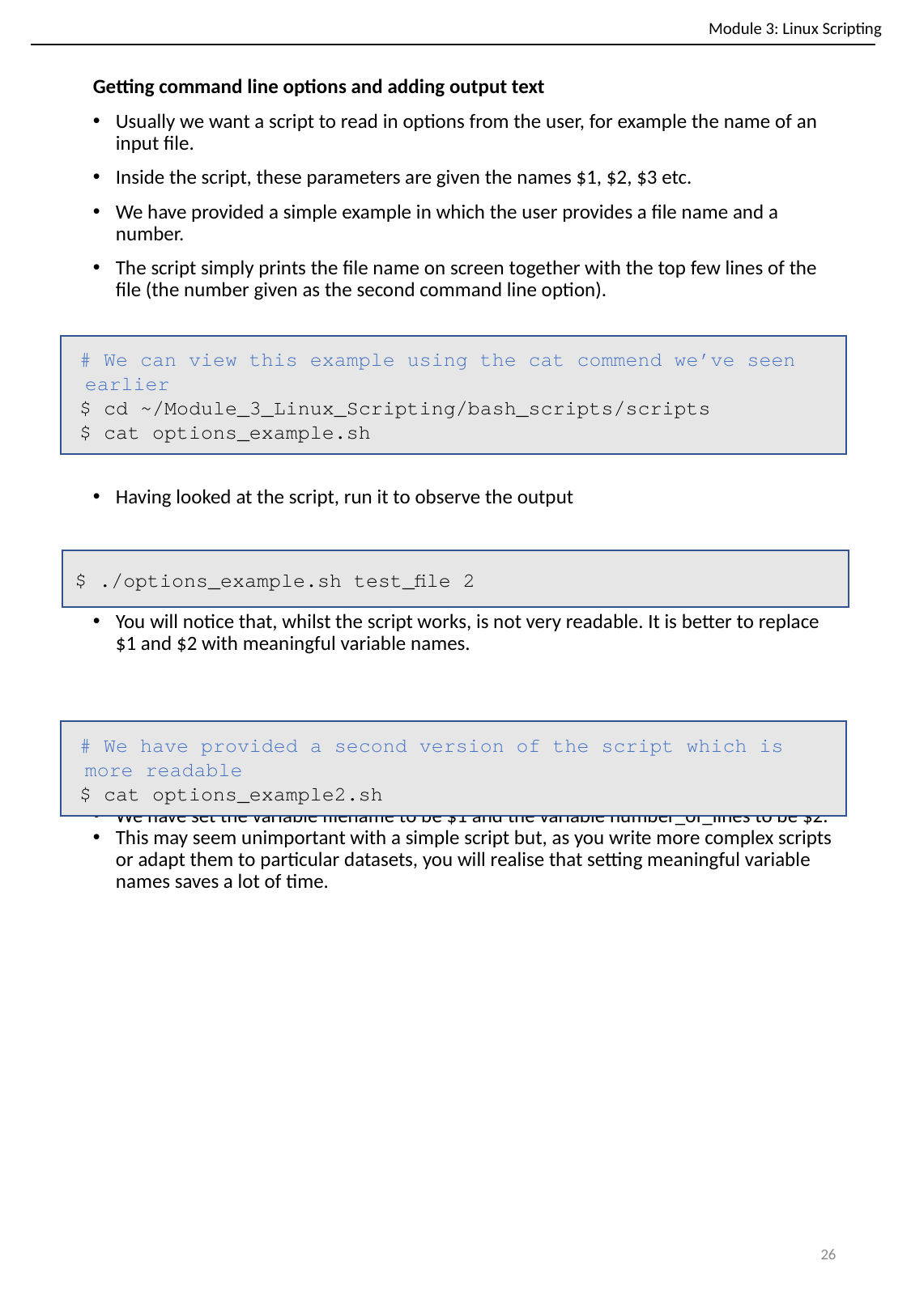

Module 3: Linux Scripting
Getting command line options and adding output text
Usually we want a script to read in options from the user, for example the name of an input file.
Inside the script, these parameters are given the names $1, $2, $3 etc.
We have provided a simple example in which the user provides a file name and a number.
The script simply prints the file name on screen together with the top few lines of the file (the number given as the second command line option).

Having looked at the script, run it to observe the output

You will notice that, whilst the script works, is not very readable. It is better to replace $1 and $2 with meaningful variable names.

We have set the variable filename to be $1 and the variable number_of_lines to be $2.
This may seem unimportant with a simple script but, as you write more complex scripts or adapt them to particular datasets, you will realise that setting meaningful variable names saves a lot of time.
# We can view this example using the cat commend we’ve seen earlier
$ cd ~/Module_3_Linux_Scripting/bash_scripts/scripts
$ cat options_example.sh
$ ./options_example.sh test_file 2
# We have provided a second version of the script which is more readable
$ cat options_example2.sh
26